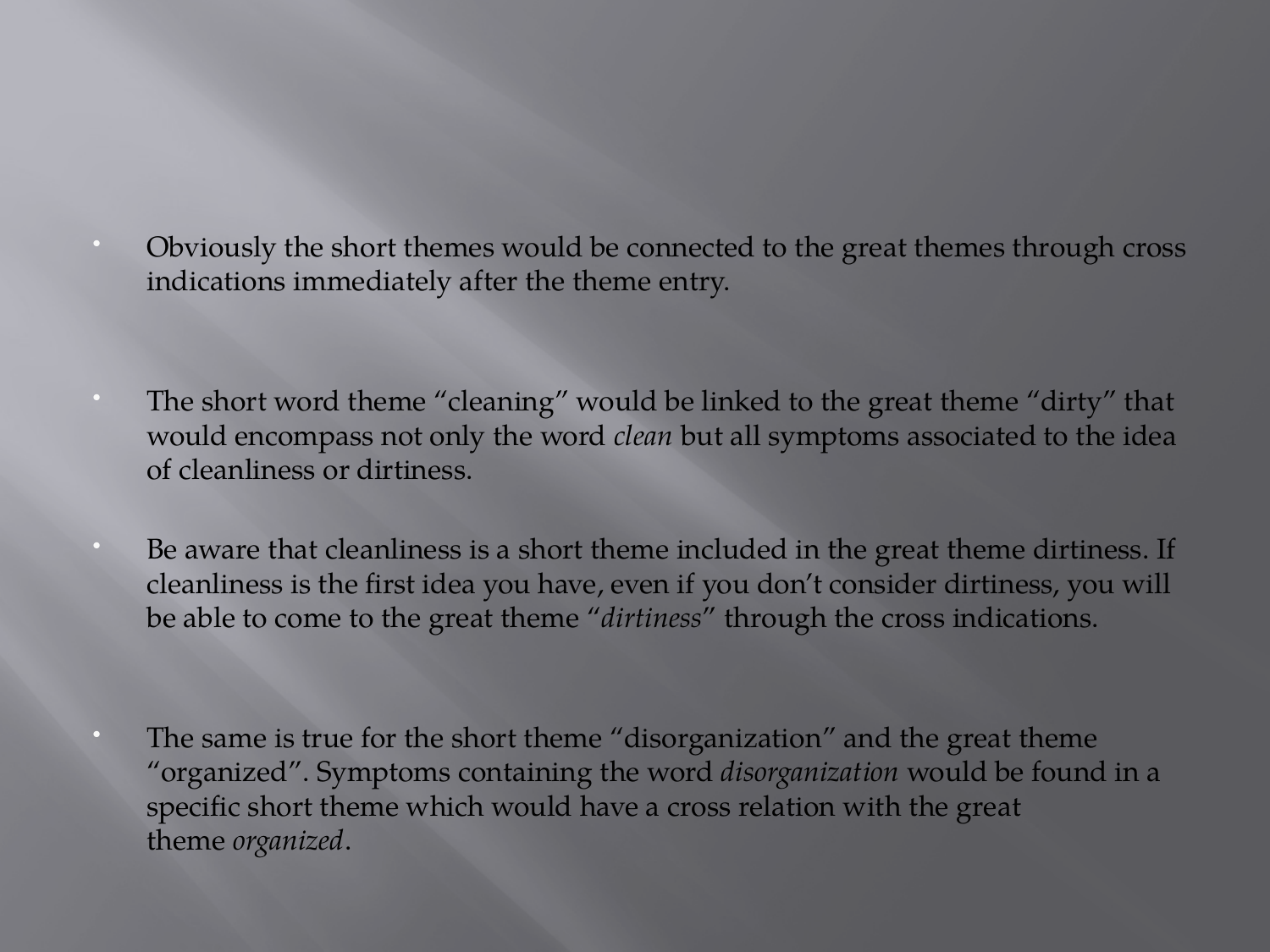

#
Obviously the short themes would be connected to the great themes through cross indications immediately after the theme entry.

The short word theme “cleaning” would be linked to the great theme “dirty” that would encompass not only the word clean but all symptoms associated to the idea of cleanliness or dirtiness.

Be aware that cleanliness is a short theme included in the great theme dirtiness. If cleanliness is the first idea you have, even if you don’t consider dirtiness, you will be able to come to the great theme “dirtiness” through the cross indications.

The same is true for the short theme “disorganization” and the great theme “organized”. Symptoms containing the word disorganization would be found in a specific short theme which would have a cross relation with the great theme organized.